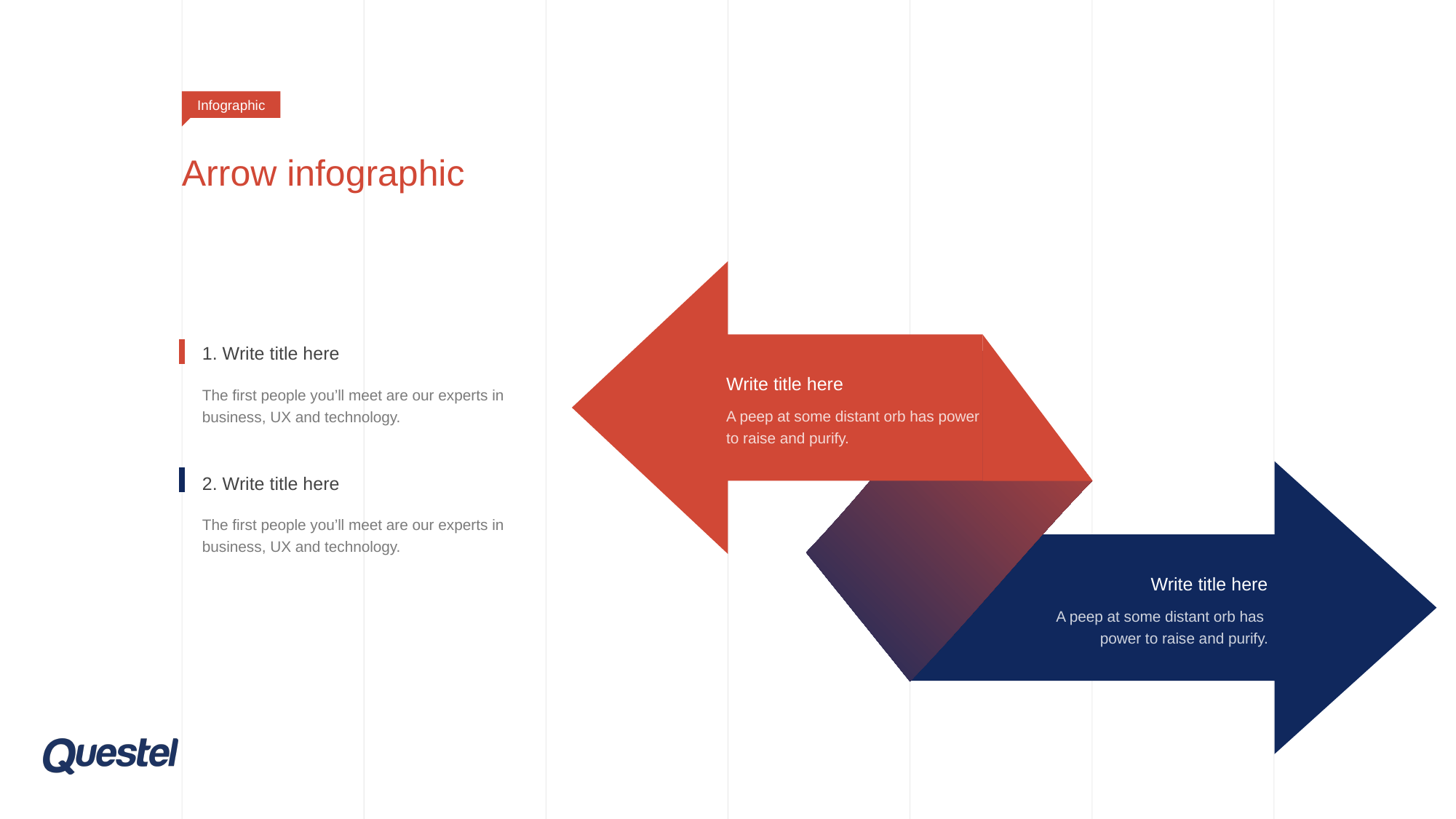

Infographic

# Arrow infographic
Write title here
A peep at some distant orb has power to raise and purify.

1. Write title here
The first people you’ll meet are our experts in business, UX and technology.

Write title here
A peep at some distant orb has
power to raise and purify.
2. Write title here
The first people you’ll meet are our experts in business, UX and technology.